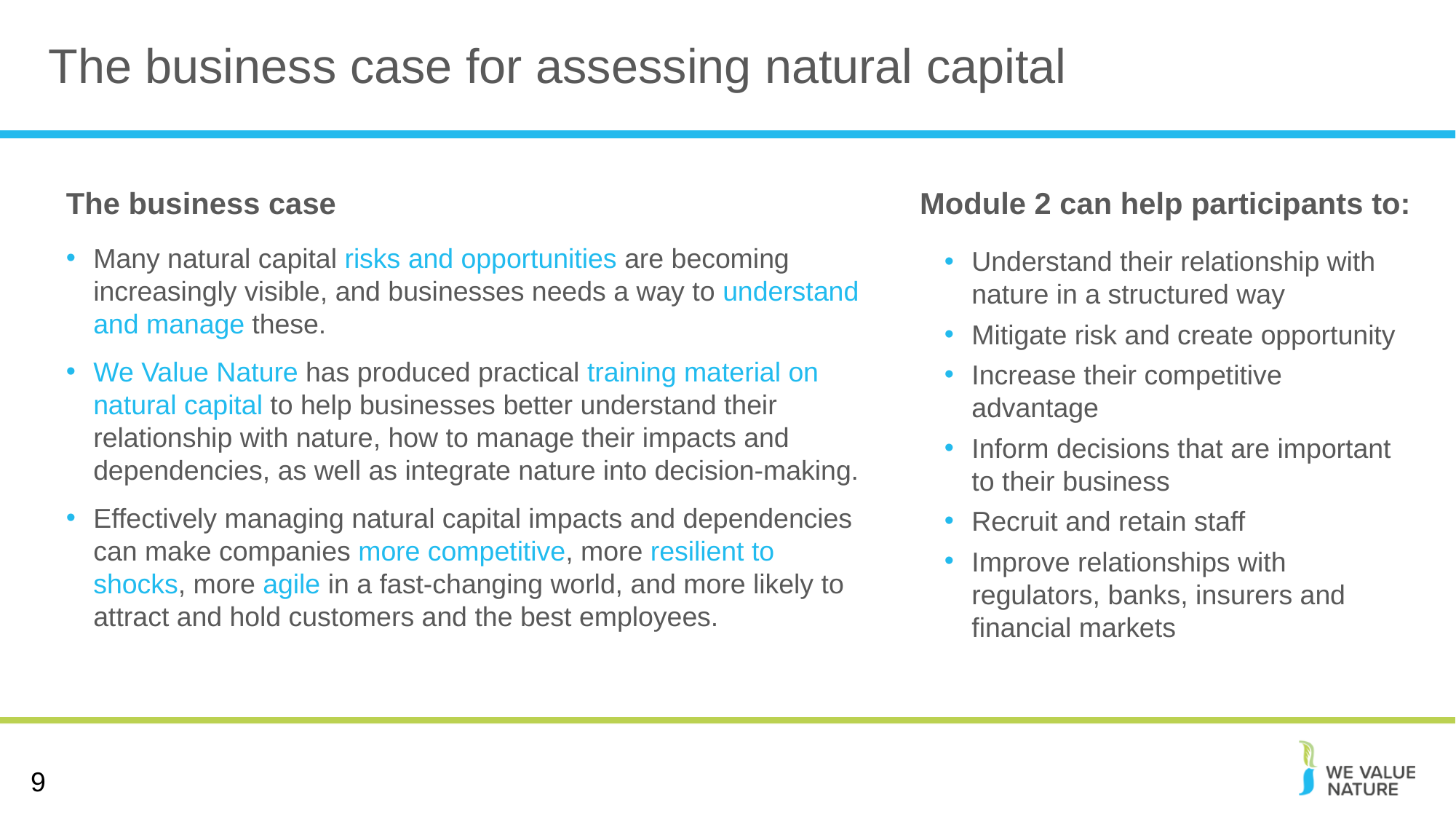

The business case for assessing natural capital
The business case
Module 2 can help participants to:
Many natural capital risks and opportunities are becoming increasingly visible, and businesses needs a way to understand and manage these.
We Value Nature has produced practical training material on natural capital to help businesses better understand their relationship with nature, how to manage their impacts and dependencies, as well as integrate nature into decision-making.
Effectively managing natural capital impacts and dependencies can make companies more competitive, more resilient to shocks, more agile in a fast-changing world, and more likely to attract and hold customers and the best employees.

Understand their relationship with nature in a structured way
Mitigate risk and create opportunity
Increase their competitive advantage
Inform decisions that are important to their business
Recruit and retain staff
Improve relationships with regulators, banks, insurers and financial markets

9